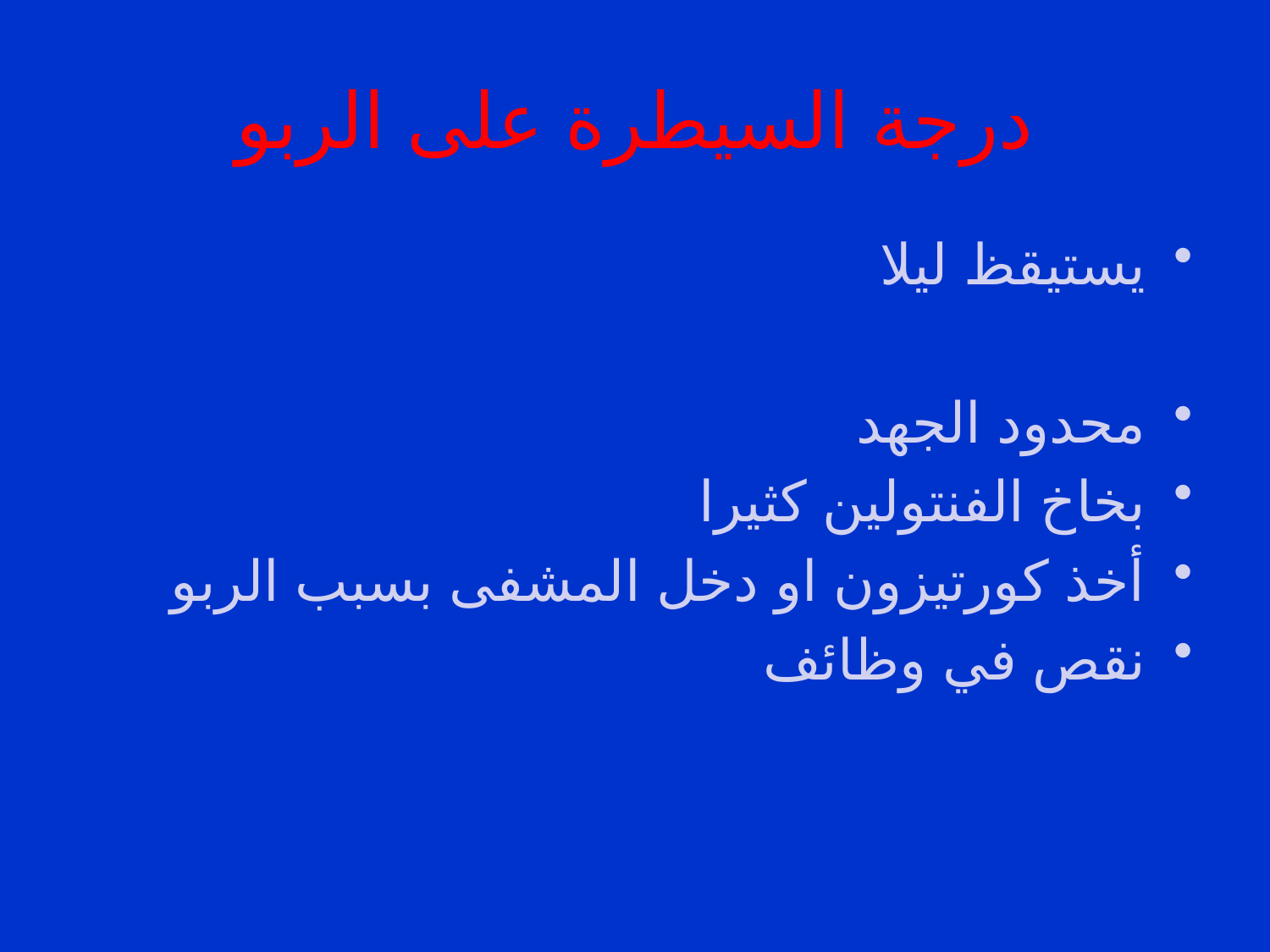

# درجة السيطرة على الربو
يستيقظ ليلا

محدود الجهد
بخاخ الفنتولين كثيرا
أخذ كورتيزون او دخل المشفى بسبب الربو
نقص في وظائف